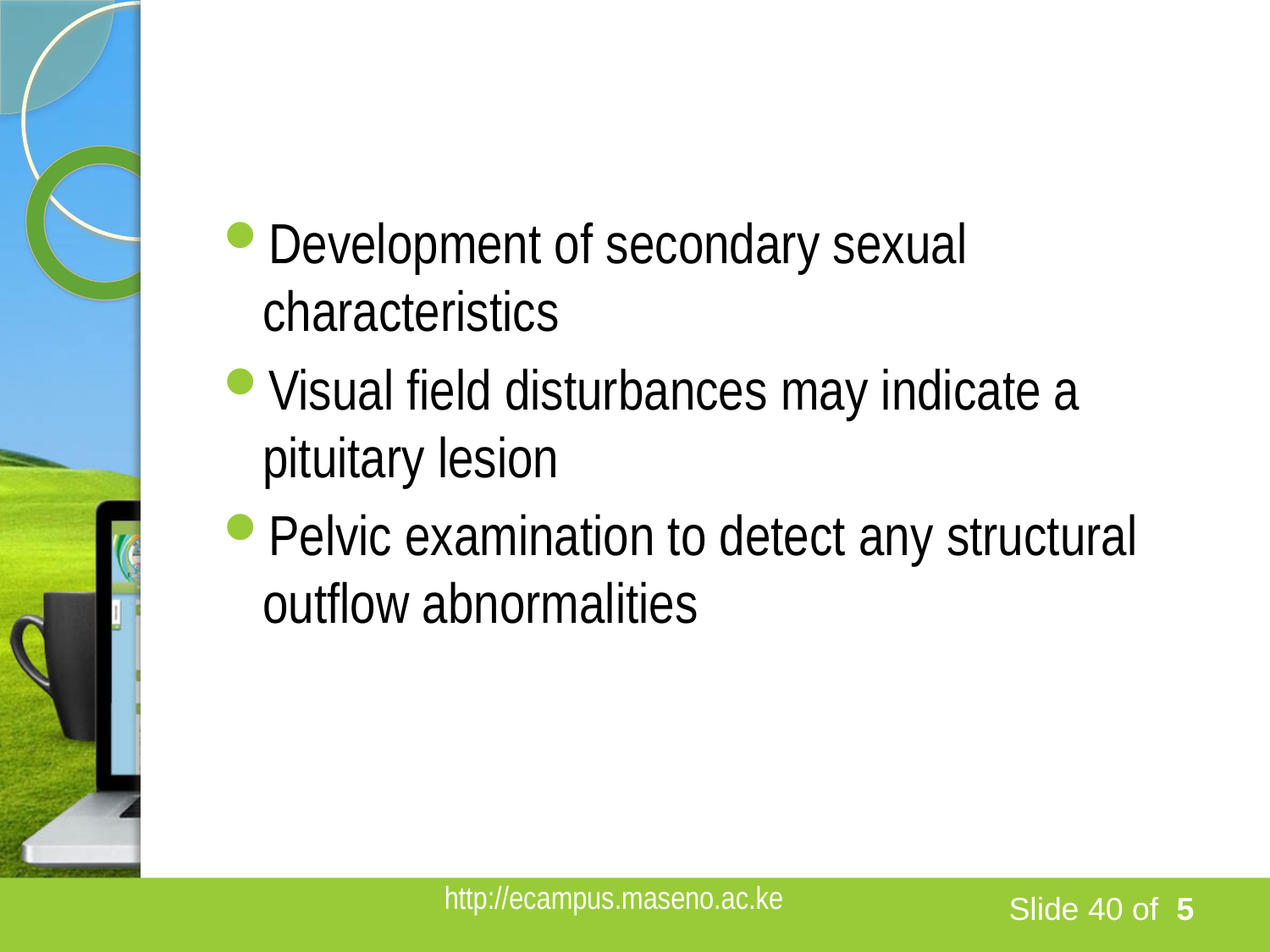

#
Development of secondary sexual characteristics
Visual field disturbances may indicate a pituitary lesion
Pelvic examination to detect any structural outflow abnormalities